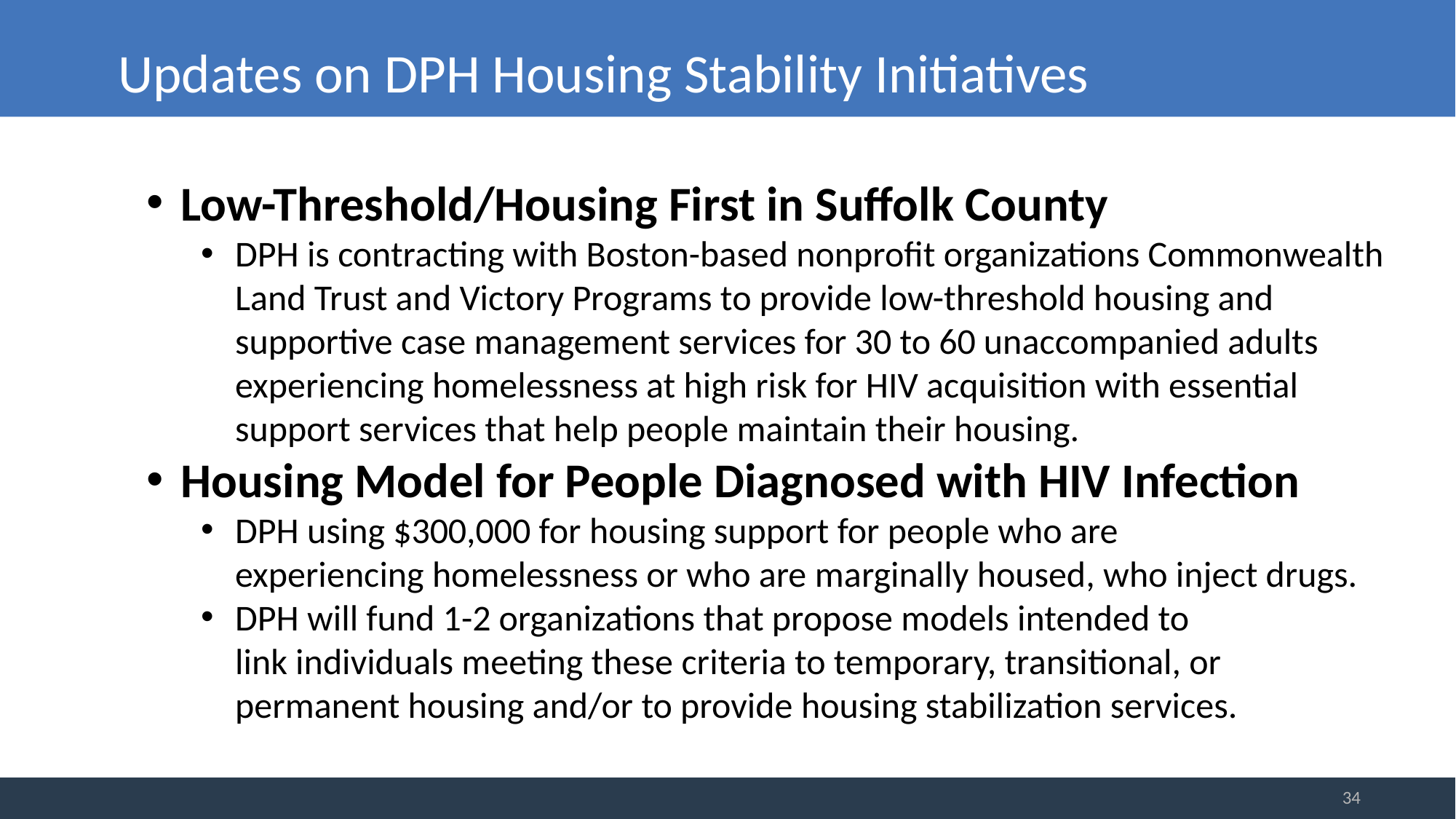

Updates on DPH Housing Stability Initiatives
Low-Threshold/Housing First in Suffolk County
DPH is contracting with Boston-based nonprofit organizations Commonwealth Land Trust and Victory Programs to provide low-threshold housing and supportive case management services for 30 to 60 unaccompanied adults experiencing homelessness at high risk for HIV acquisition with essential support services that help people maintain their housing.
Housing Model for People Diagnosed with HIV Infection
DPH using $300,000 for housing support for people who are experiencing homelessness or who are marginally housed, who inject drugs.
DPH will fund 1-2 organizations that propose models intended to link individuals meeting these criteria to temporary, transitional, or permanent housing and/or to provide housing stabilization services.

34